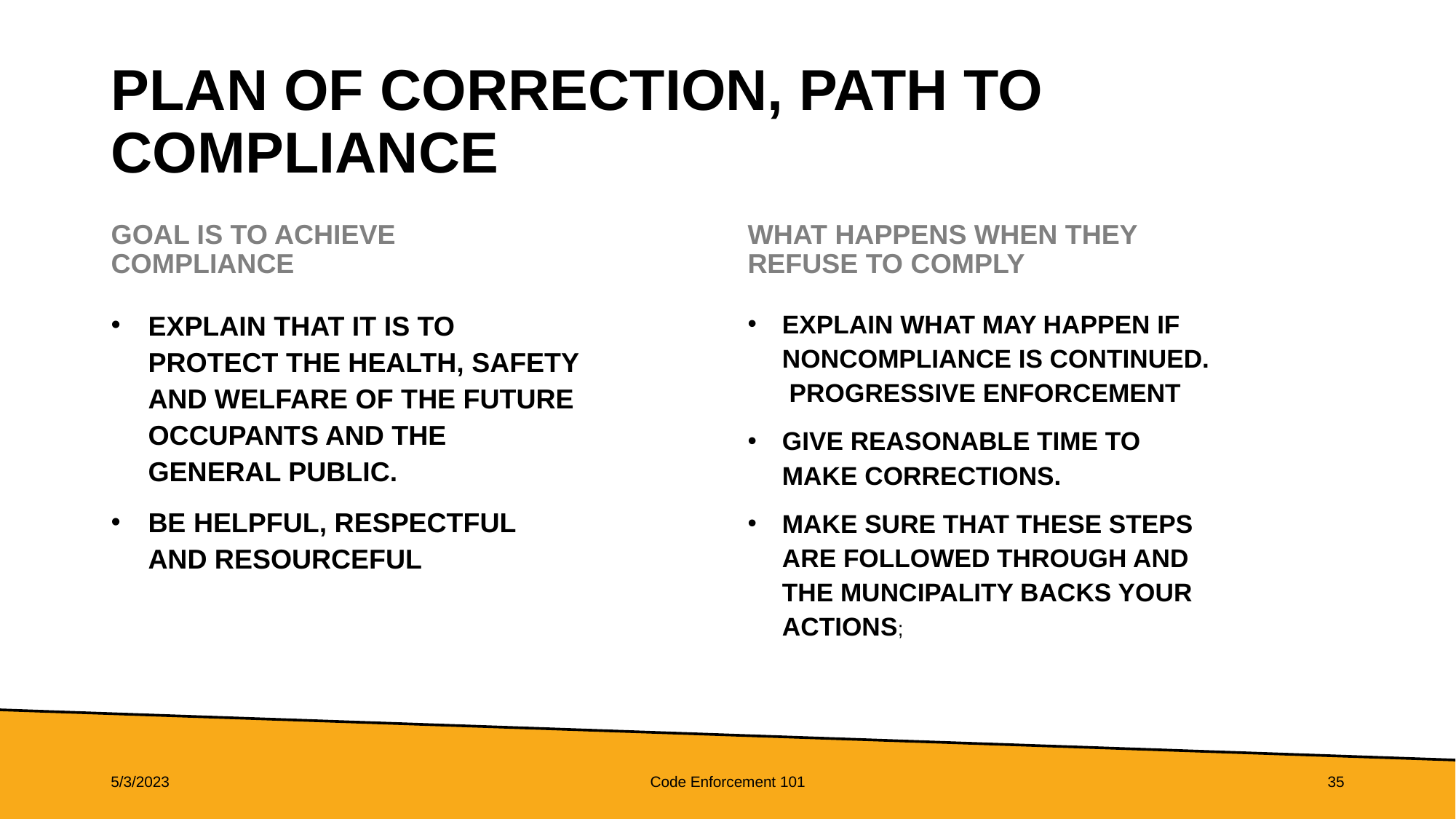

# Plan of correction, path to compliance
GOAL IS TO ACHIEVE COMPLIANCE
WHAT HAPPENS WHEN THEY REFUSE TO COMPLY
EXPLAIN THAT IT IS TO PROTECT THE HEALTH, SAFETY AND WELFARE OF THE FUTURE OCCUPANTS AND THE GENERAL PUBLIC.
BE HELPFUL, RESPECTFUL AND RESOURCEFUL
EXPLAIN WHAT MAY HAPPEN IF NONCOMPLIANCE IS CONTINUED.  PROGRESSIVE ENFORCEMENT
GIVE REASONABLE TIME TO MAKE CORRECTIONS.
MAKE SURE THAT THESE STEPS ARE FOLLOWED THROUGH AND THE MUNCIPALITY BACKS YOUR ACTIONS;
5/3/2023
Code Enforcement 101
35